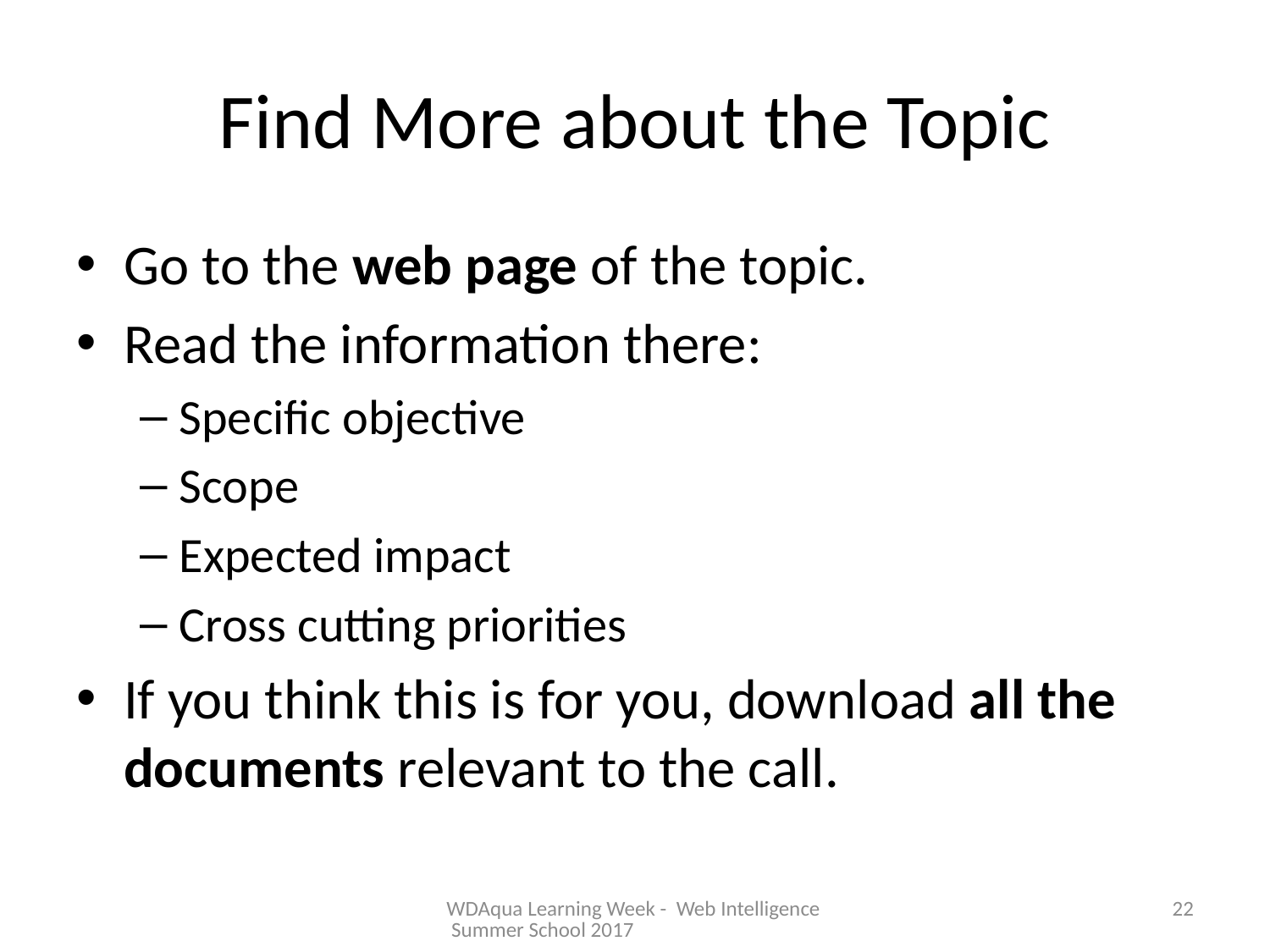

# Find More about the Topic
Go to the web page of the topic.
Read the information there:
Specific objective
Scope
Expected impact
Cross cutting priorities
If you think this is for you, download all the documents relevant to the call.
WDAqua Learning Week -  Web Intelligence Summer School 2017
22